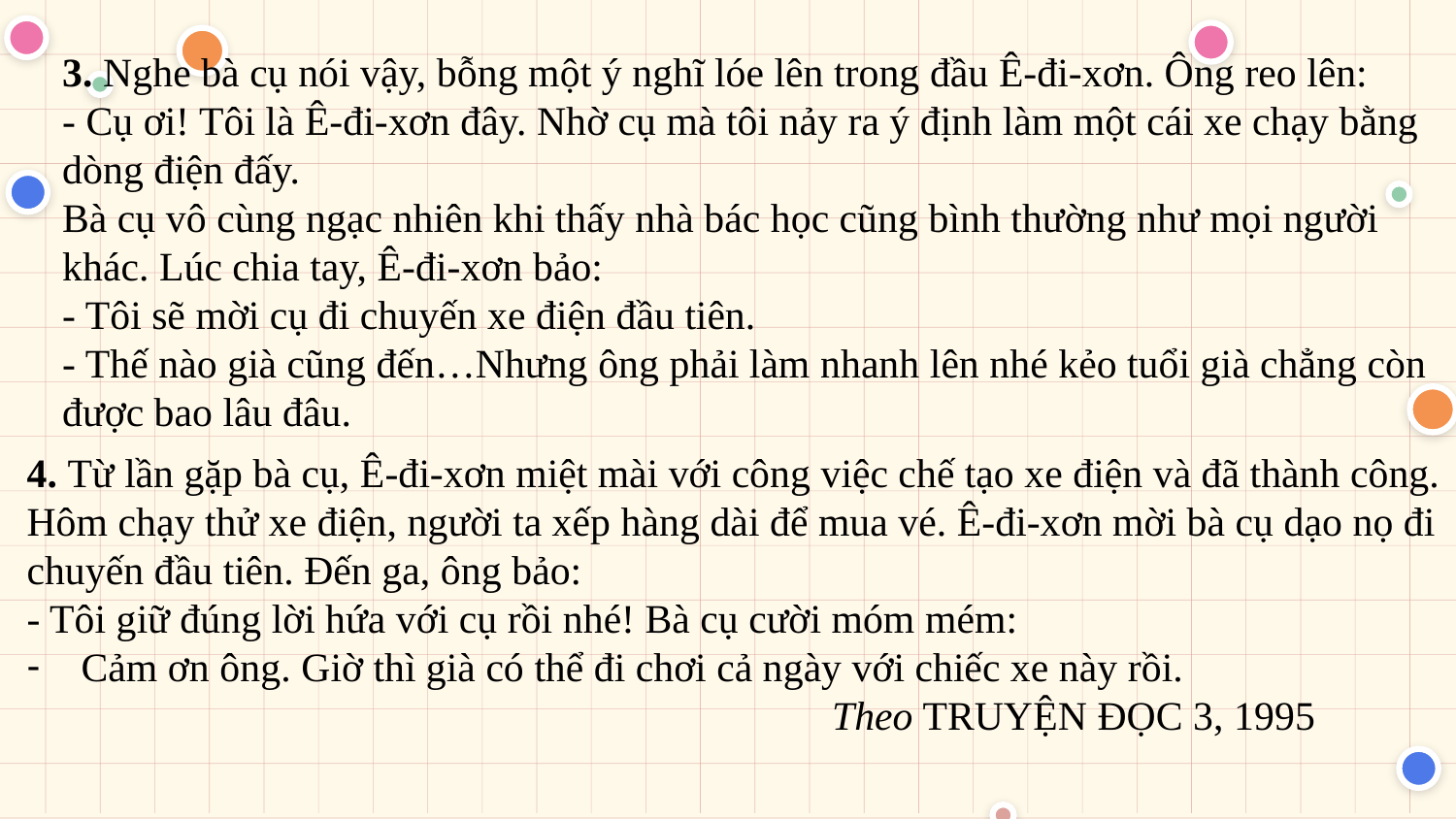

3. Nghe bà cụ nói vậy, bỗng một ý nghĩ lóe lên trong đầu Ê-đi-xơn. Ông reo lên:
- Cụ ơi! Tôi là Ê-đi-xơn đây. Nhờ cụ mà tôi nảy ra ý định làm một cái xe chạy bằng dòng điện đấy.
Bà cụ vô cùng ngạc nhiên khi thấy nhà bác học cũng bình thường như mọi người khác. Lúc chia tay, Ê-đi-xơn bảo:
- Tôi sẽ mời cụ đi chuyến xe điện đầu tiên.
- Thế nào già cũng đến…Nhưng ông phải làm nhanh lên nhé kẻo tuổi già chẳng còn được bao lâu đâu.
4. Từ lần gặp bà cụ, Ê-đi-xơn miệt mài với công việc chế tạo xe điện và đã thành công.
Hôm chạy thử xe điện, người ta xếp hàng dài để mua vé. Ê-đi-xơn mời bà cụ dạo nọ đi chuyến đầu tiên. Đến ga, ông bảo:
- Tôi giữ đúng lời hứa với cụ rồi nhé! Bà cụ cười móm mém:
Cảm ơn ông. Giờ thì già có thể đi chơi cả ngày với chiếc xe này rồi.
                                                                               Theo TRUYỆN ĐỌC 3, 1995